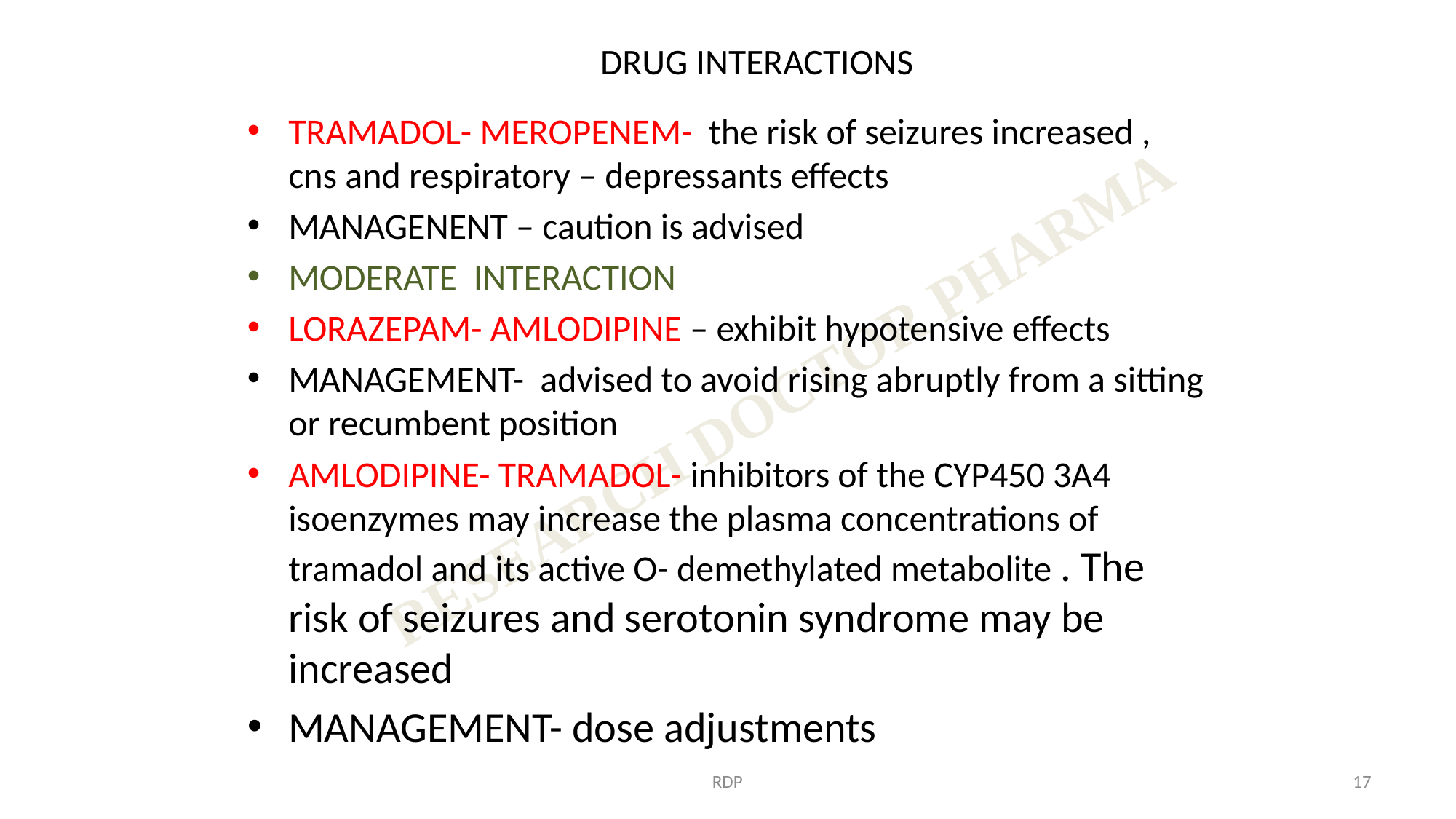

# DRUG INTERACTIONS
TRAMADOL- MEROPENEM-  the risk of seizures increased , cns and respiratory – depressants effects
MANAGENENT – caution is advised
MODERATE  INTERACTION
LORAZEPAM- AMLODIPINE – exhibit hypotensive effects
MANAGEMENT-  advised to avoid rising abruptly from a sitting or recumbent position
AMLODIPINE- TRAMADOL- inhibitors of the CYP450 3A4  isoenzymes may increase the plasma concentrations of tramadol and its active O- demethylated metabolite . The risk of seizures and serotonin syndrome may be increased
MANAGEMENT- dose adjustments

RDP
17